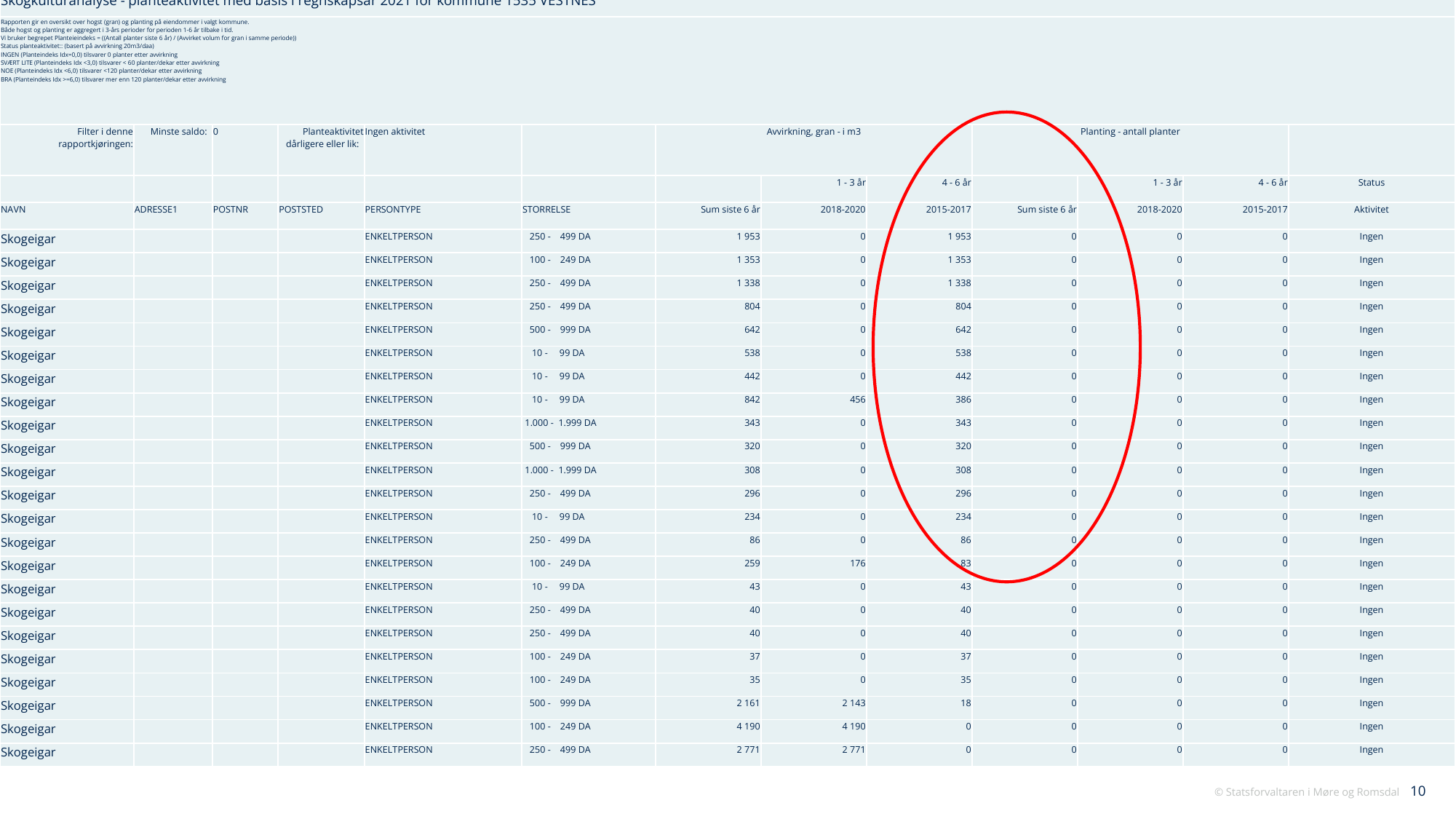

| Skogkulturanalyse - planteaktivitet med basis i regnskapsår 2021 for kommune 1535 VESTNES |  |  |  |  |  |  |  |  |  |  |  |  |
| --- | --- | --- | --- | --- | --- | --- | --- | --- | --- | --- | --- | --- |
| Rapporten gir en oversikt over hogst (gran) og planting på eiendommer i valgt kommune. Både hogst og planting er aggregert i 3-års perioder for perioden 1-6 år tilbake i tid. Vi bruker begrepet Planteieindeks = ((Antall planter siste 6 år) / (Avvirket volum for gran i samme periode)) Status planteaktivitet:: (basert på avvirkning 20m3/daa) INGEN (Planteindeks Idx=0,0) tilsvarer 0 planter etter avvirkning SVÆRT LITE (Planteindeks Idx <3,0) tilsvarer < 60 planter/dekar etter avvirkning NOE (Planteindeks Idx <6,0) tilsvarer <120 planter/dekar etter avvirkning BRA (Planteindeks Idx >=6,0) tilsvarer mer enn 120 planter/dekar etter avvirkning |  |  |  |  |  |  |  |  |  |  |  |  |
| Filter i denne rapportkjøringen: | Minste saldo: | 0 | Planteaktivitet dårligere eller lik: | Ingen aktivitet |  | Avvirkning, gran - i m3 |  |  | Planting - antall planter |  |  |  |
|  |  |  |  |  |  |  | 1 - 3 år | 4 - 6 år |  | 1 - 3 år | 4 - 6 år | Status |
| NAVN | ADRESSE1 | POSTNR | POSTSTED | PERSONTYPE | STORRELSE | Sum siste 6 år | 2018-2020 | 2015-2017 | Sum siste 6 år | 2018-2020 | 2015-2017 | Aktivitet |
| Skogeigar |  |  |  | ENKELTPERSON | 250 - 499 DA | 1 953 | 0 | 1 953 | 0 | 0 | 0 | Ingen |
| Skogeigar |  |  |  | ENKELTPERSON | 100 - 249 DA | 1 353 | 0 | 1 353 | 0 | 0 | 0 | Ingen |
| Skogeigar |  |  |  | ENKELTPERSON | 250 - 499 DA | 1 338 | 0 | 1 338 | 0 | 0 | 0 | Ingen |
| Skogeigar |  |  |  | ENKELTPERSON | 250 - 499 DA | 804 | 0 | 804 | 0 | 0 | 0 | Ingen |
| Skogeigar |  |  |  | ENKELTPERSON | 500 - 999 DA | 642 | 0 | 642 | 0 | 0 | 0 | Ingen |
| Skogeigar |  |  |  | ENKELTPERSON | 10 - 99 DA | 538 | 0 | 538 | 0 | 0 | 0 | Ingen |
| Skogeigar |  |  |  | ENKELTPERSON | 10 - 99 DA | 442 | 0 | 442 | 0 | 0 | 0 | Ingen |
| Skogeigar |  |  |  | ENKELTPERSON | 10 - 99 DA | 842 | 456 | 386 | 0 | 0 | 0 | Ingen |
| Skogeigar |  |  |  | ENKELTPERSON | 1.000 - 1.999 DA | 343 | 0 | 343 | 0 | 0 | 0 | Ingen |
| Skogeigar |  |  |  | ENKELTPERSON | 500 - 999 DA | 320 | 0 | 320 | 0 | 0 | 0 | Ingen |
| Skogeigar |  |  |  | ENKELTPERSON | 1.000 - 1.999 DA | 308 | 0 | 308 | 0 | 0 | 0 | Ingen |
| Skogeigar |  |  |  | ENKELTPERSON | 250 - 499 DA | 296 | 0 | 296 | 0 | 0 | 0 | Ingen |
| Skogeigar |  |  |  | ENKELTPERSON | 10 - 99 DA | 234 | 0 | 234 | 0 | 0 | 0 | Ingen |
| Skogeigar |  |  |  | ENKELTPERSON | 250 - 499 DA | 86 | 0 | 86 | 0 | 0 | 0 | Ingen |
| Skogeigar |  |  |  | ENKELTPERSON | 100 - 249 DA | 259 | 176 | 83 | 0 | 0 | 0 | Ingen |
| Skogeigar |  |  |  | ENKELTPERSON | 10 - 99 DA | 43 | 0 | 43 | 0 | 0 | 0 | Ingen |
| Skogeigar |  |  |  | ENKELTPERSON | 250 - 499 DA | 40 | 0 | 40 | 0 | 0 | 0 | Ingen |
| Skogeigar |  |  |  | ENKELTPERSON | 250 - 499 DA | 40 | 0 | 40 | 0 | 0 | 0 | Ingen |
| Skogeigar |  |  |  | ENKELTPERSON | 100 - 249 DA | 37 | 0 | 37 | 0 | 0 | 0 | Ingen |
| Skogeigar |  |  |  | ENKELTPERSON | 100 - 249 DA | 35 | 0 | 35 | 0 | 0 | 0 | Ingen |
| Skogeigar |  |  |  | ENKELTPERSON | 500 - 999 DA | 2 161 | 2 143 | 18 | 0 | 0 | 0 | Ingen |
| Skogeigar |  |  |  | ENKELTPERSON | 100 - 249 DA | 4 190 | 4 190 | 0 | 0 | 0 | 0 | Ingen |
| Skogeigar |  |  |  | ENKELTPERSON | 250 - 499 DA | 2 771 | 2 771 | 0 | 0 | 0 | 0 | Ingen |
#